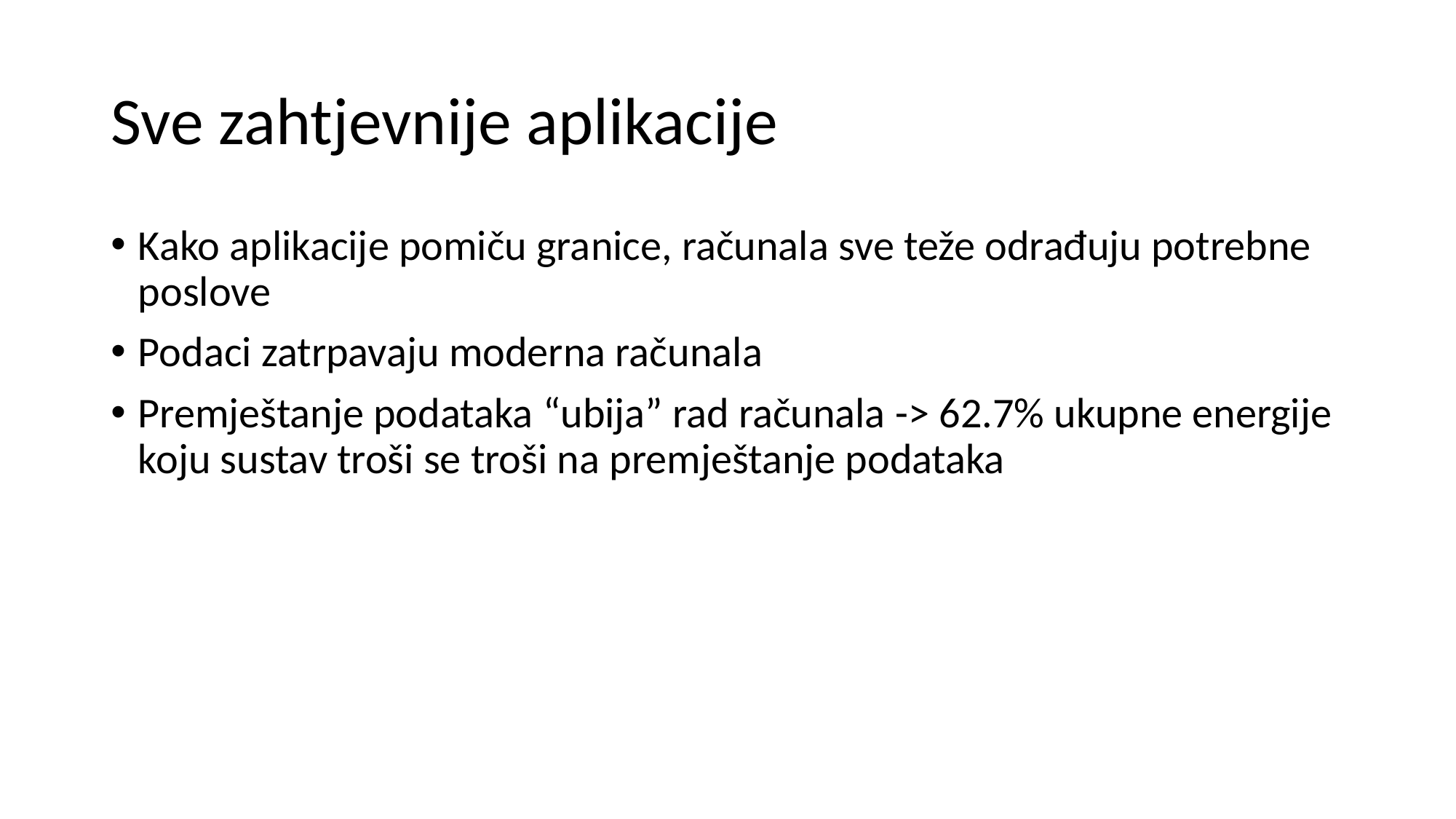

# Sve zahtjevnije aplikacije
Kako aplikacije pomiču granice, računala sve teže odrađuju potrebne poslove
Podaci zatrpavaju moderna računala
Premještanje podataka “ubija” rad računala -> 62.7% ukupne energije koju sustav troši se troši na premještanje podataka